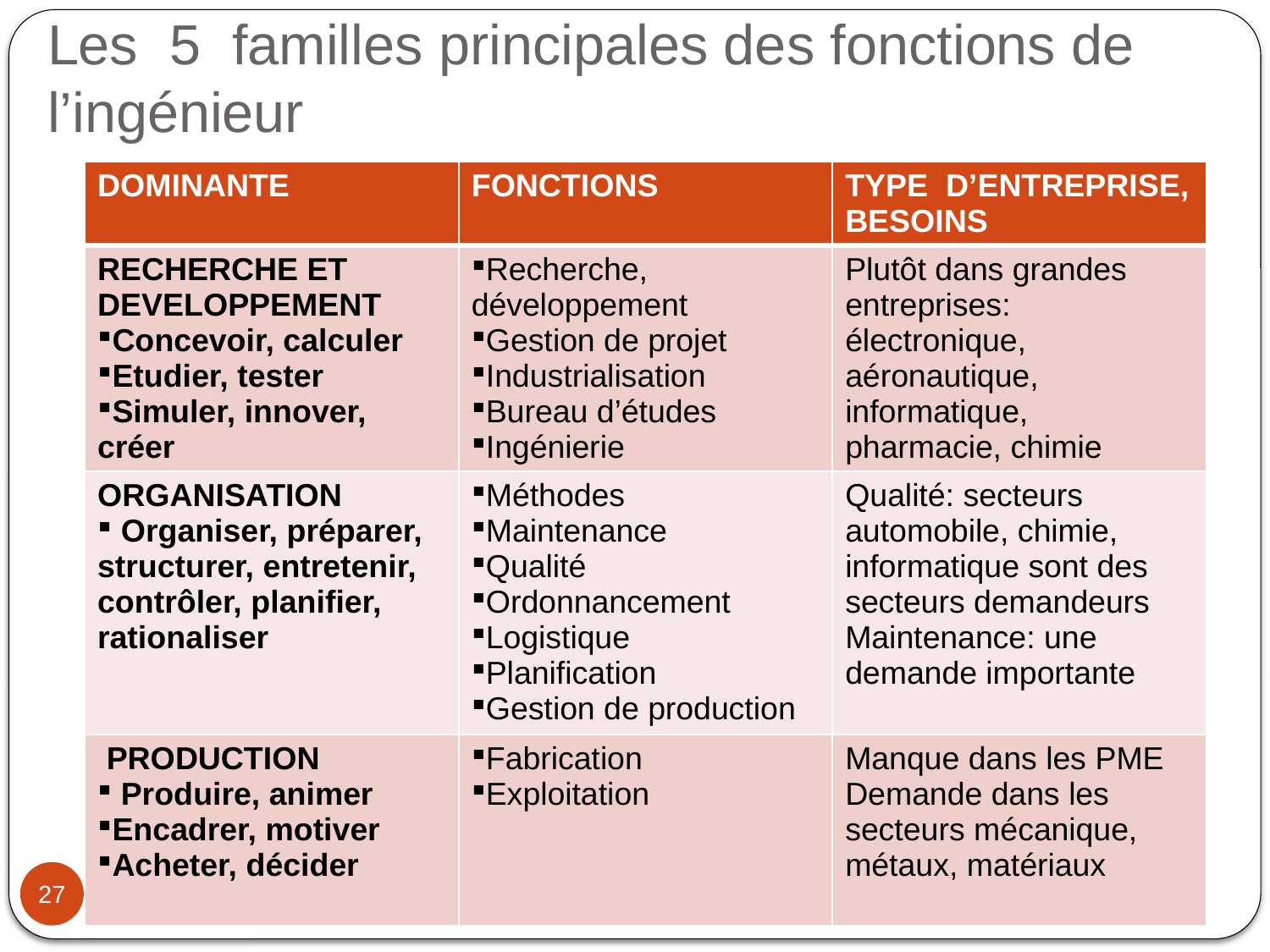

# Les  5  familles principales des fonctions de l’ingénieur
| DOMINANTE | FONCTIONS | TYPE D’ENTREPRISE, BESOINS |
| --- | --- | --- |
| RECHERCHE ET DEVELOPPEMENT Concevoir, calculer Etudier, tester Simuler, innover, créer | Recherche, développement Gestion de projet Industrialisation Bureau d’études Ingénierie | Plutôt dans grandes entreprises: électronique, aéronautique, informatique, pharmacie, chimie |
| ORGANISATION Organiser, préparer, structurer, entretenir, contrôler, planifier, rationaliser | Méthodes Maintenance Qualité Ordonnancement Logistique Planification Gestion de production | Qualité: secteurs automobile, chimie, informatique sont des secteurs demandeurs Maintenance: une demande importante |
| PRODUCTION Produire, animer Encadrer, motiver Acheter, décider | Fabrication Exploitation | Manque dans les PME Demande dans les secteurs mécanique, métaux, matériaux |
27